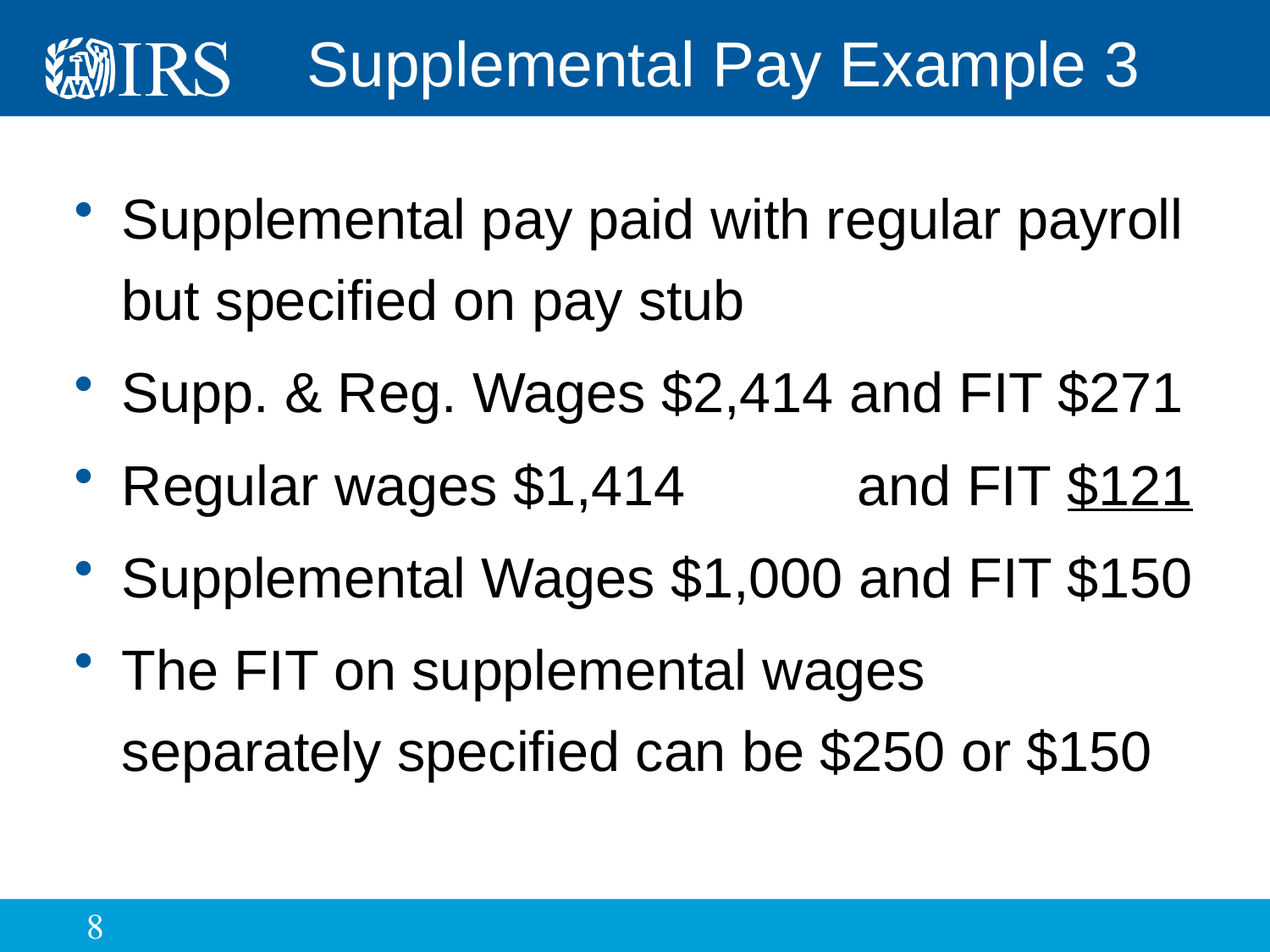

# Supplemental Pay Example 3
Supplemental pay paid with regular payroll but specified on pay stub
Supp. & Reg. Wages $2,414 and FIT $271
Regular wages $1,414           and FIT $121
Supplemental Wages $1,000 and FIT $150
The FIT on supplemental wages separately specified can be $250 or $150

8